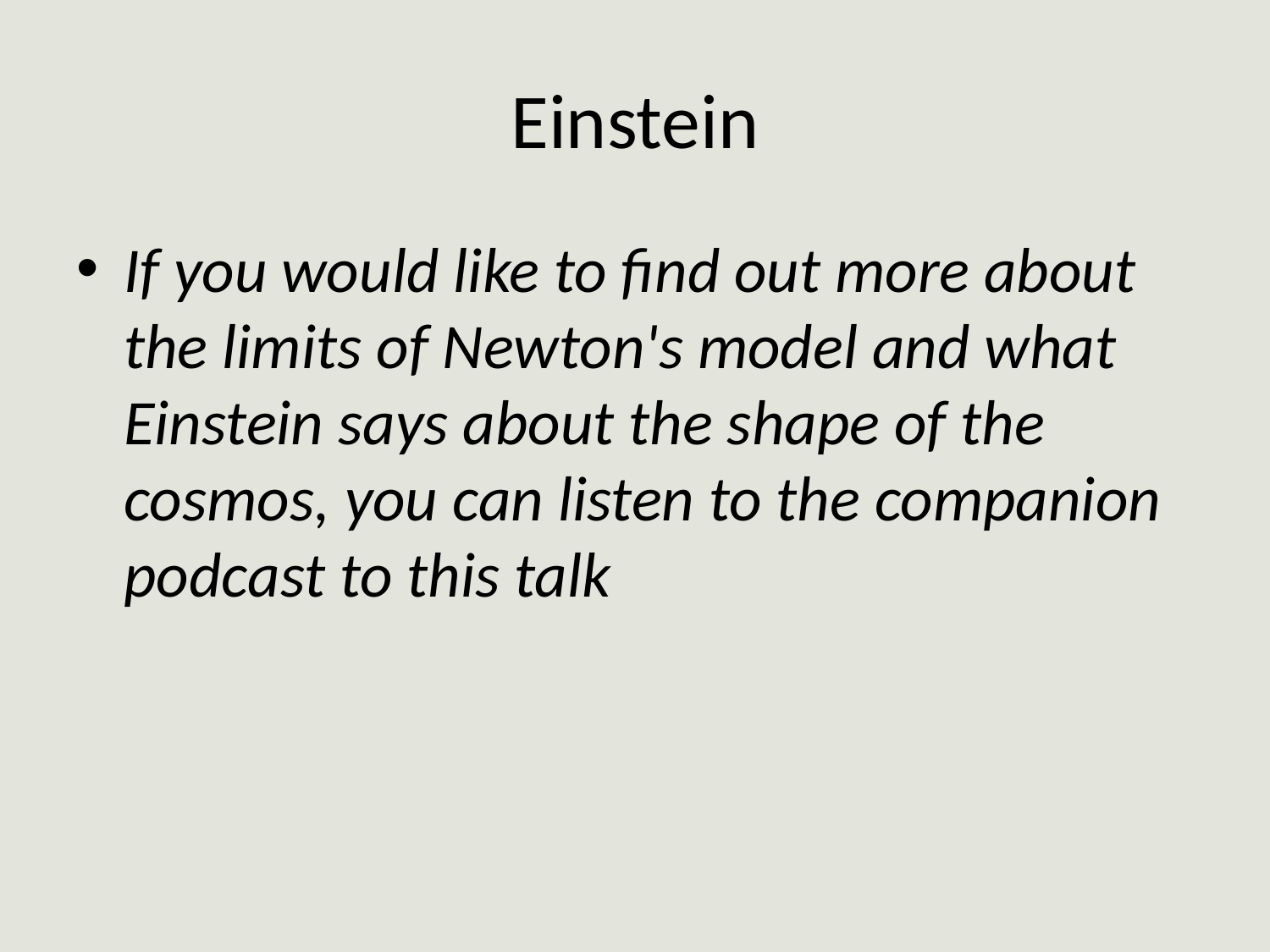

# Einstein
If you would like to find out more about the limits of Newton's model and what Einstein says about the shape of the cosmos, you can listen to the companion podcast to this talk